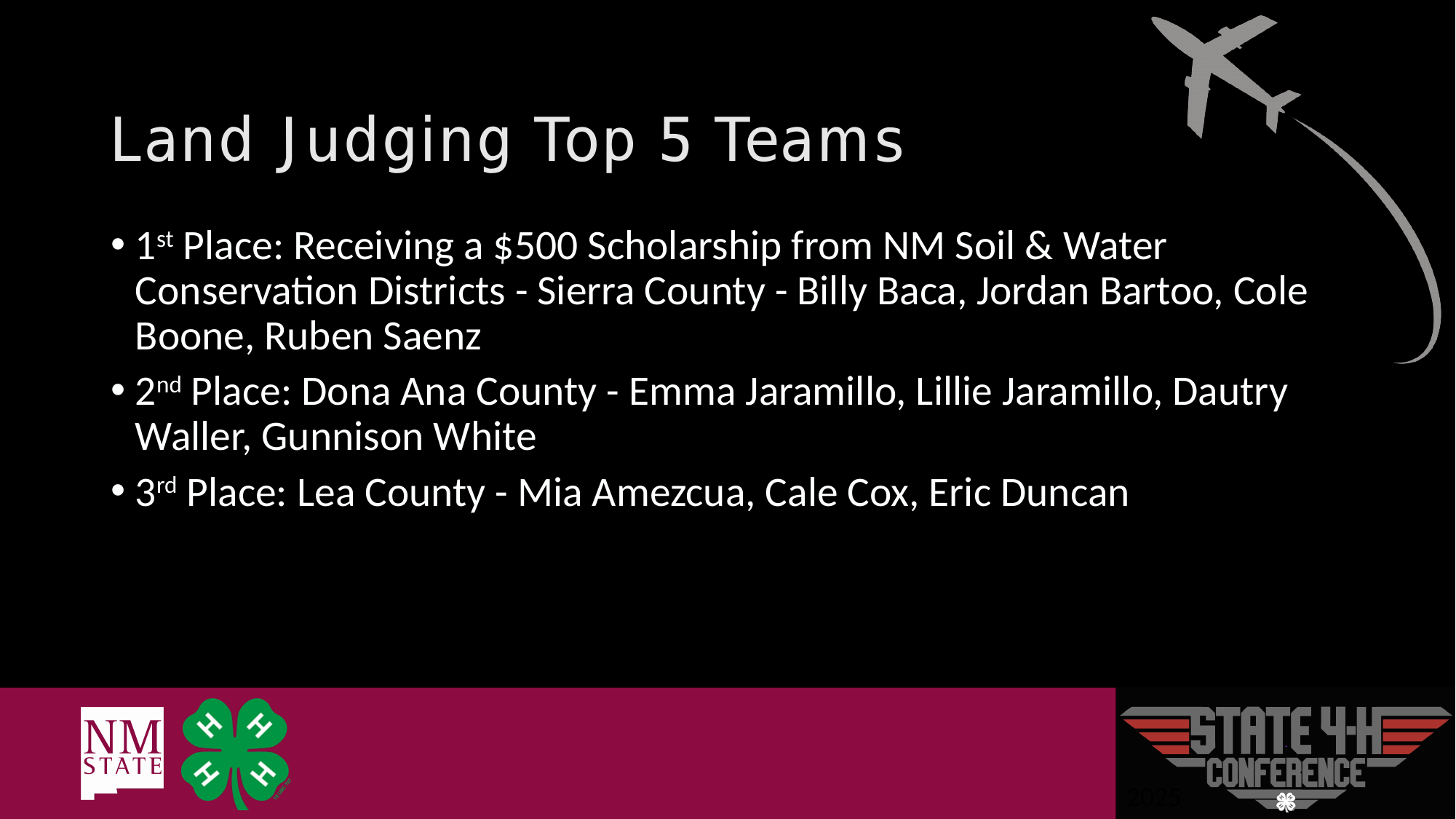

# Land Judging Top 5 Teams
1st Place: Receiving a $500 Scholarship from NM Soil & Water Conservation Districts - Sierra County - Billy Baca, Jordan Bartoo, Cole Boone, Ruben Saenz
2nd Place: Dona Ana County - Emma Jaramillo, Lillie Jaramillo, Dautry Waller, Gunnison White
3rd Place: Lea County - Mia Amezcua, Cale Cox, Eric Duncan